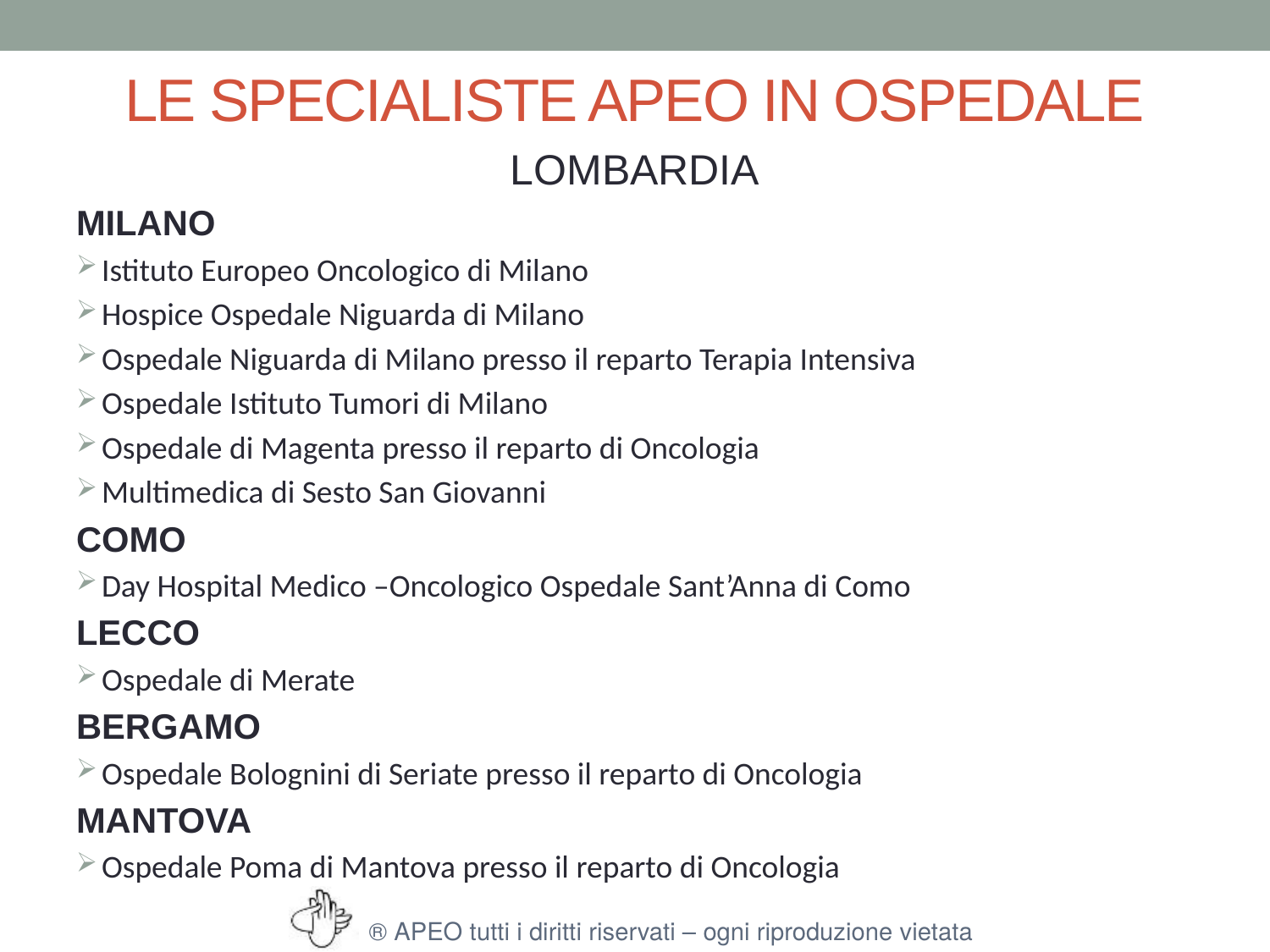

# LE SPECIALISTE APEO IN OSPEDALE
LOMBARDIA
MILANO
Istituto Europeo Oncologico di Milano
Hospice Ospedale Niguarda di Milano
Ospedale Niguarda di Milano presso il reparto Terapia Intensiva
Ospedale Istituto Tumori di Milano
Ospedale di Magenta presso il reparto di Oncologia
Multimedica di Sesto San Giovanni
COMO
Day Hospital Medico –Oncologico Ospedale Sant’Anna di Como
LECCO
Ospedale di Merate
BERGAMO
Ospedale Bolognini di Seriate presso il reparto di Oncologia
MANTOVA
Ospedale Poma di Mantova presso il reparto di Oncologia